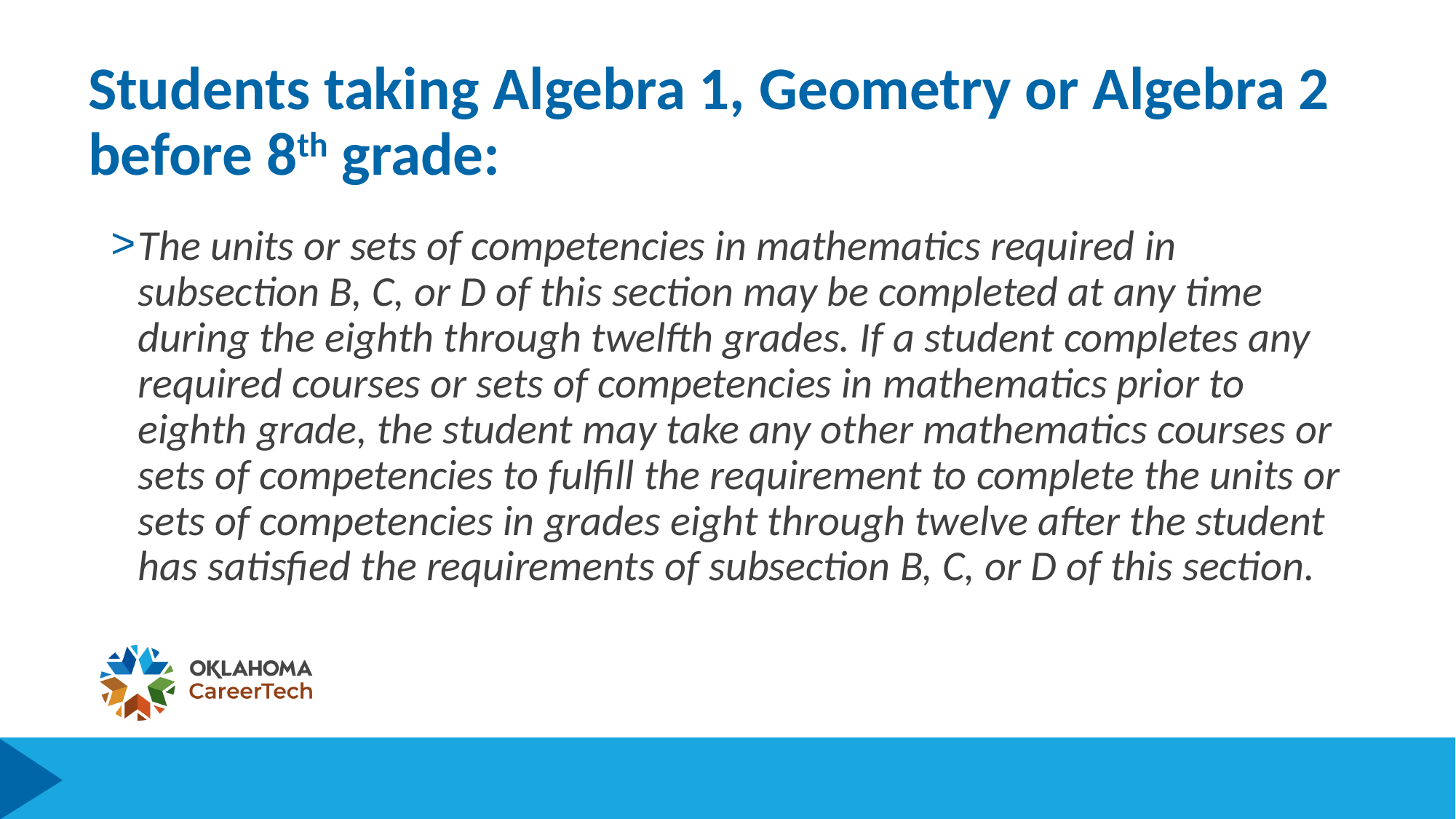

# Students taking Algebra 1, Geometry or Algebra 2 before 8th grade:
The units or sets of competencies in mathematics required in subsection B, C, or D of this section may be completed at any time during the eighth through twelfth grades. If a student completes any required courses or sets of competencies in mathematics prior to eighth grade, the student may take any other mathematics courses or sets of competencies to fulfill the requirement to complete the units or sets of competencies in grades eight through twelve after the student has satisfied the requirements of subsection B, C, or D of this section.